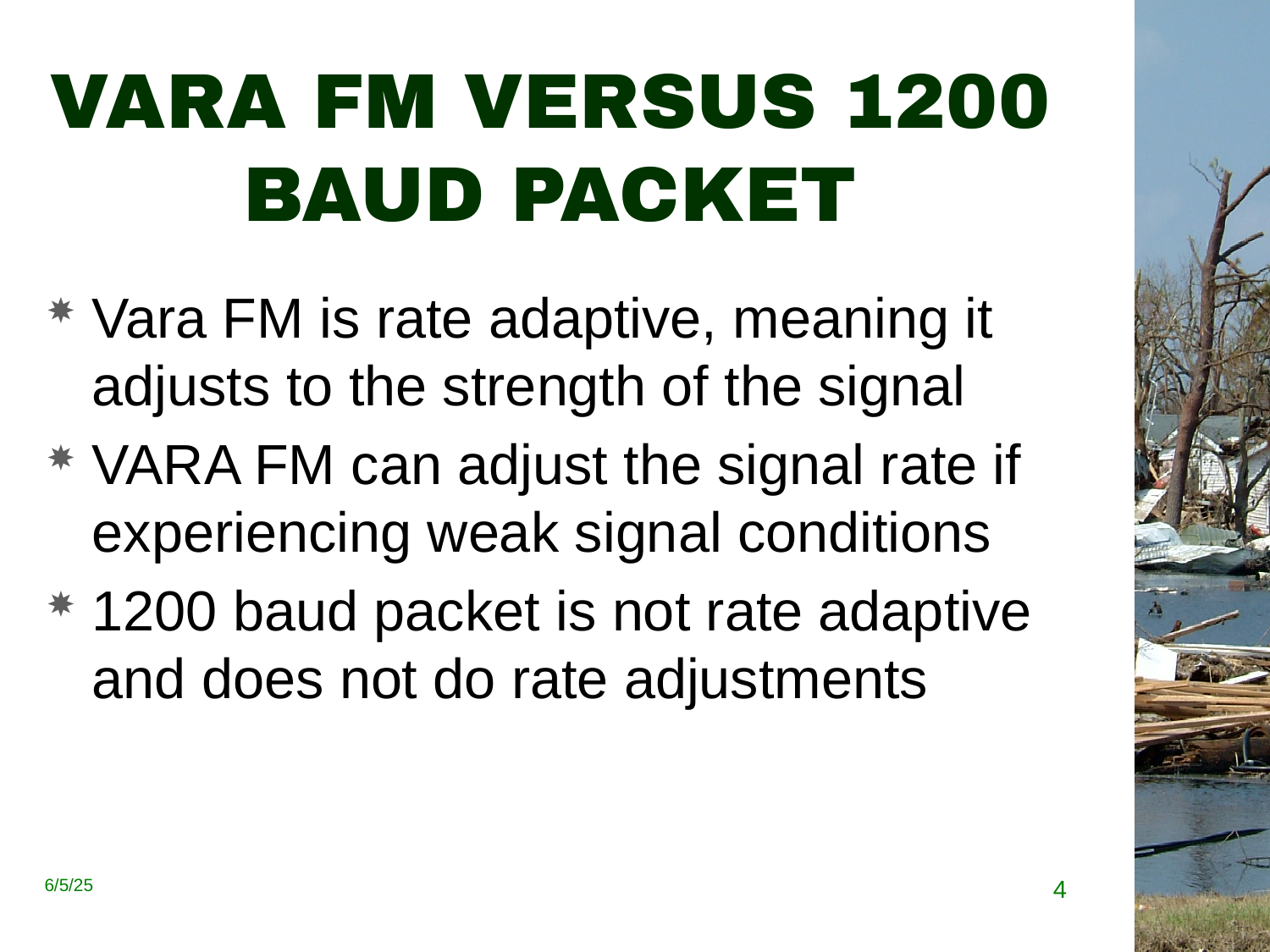

# VARA FM VERSUS 1200 BAUD PACKET
Vara FM is rate adaptive, meaning it adjusts to the strength of the signal
VARA FM can adjust the signal rate if experiencing weak signal conditions
1200 baud packet is not rate adaptive and does not do rate adjustments
6/5/25
4